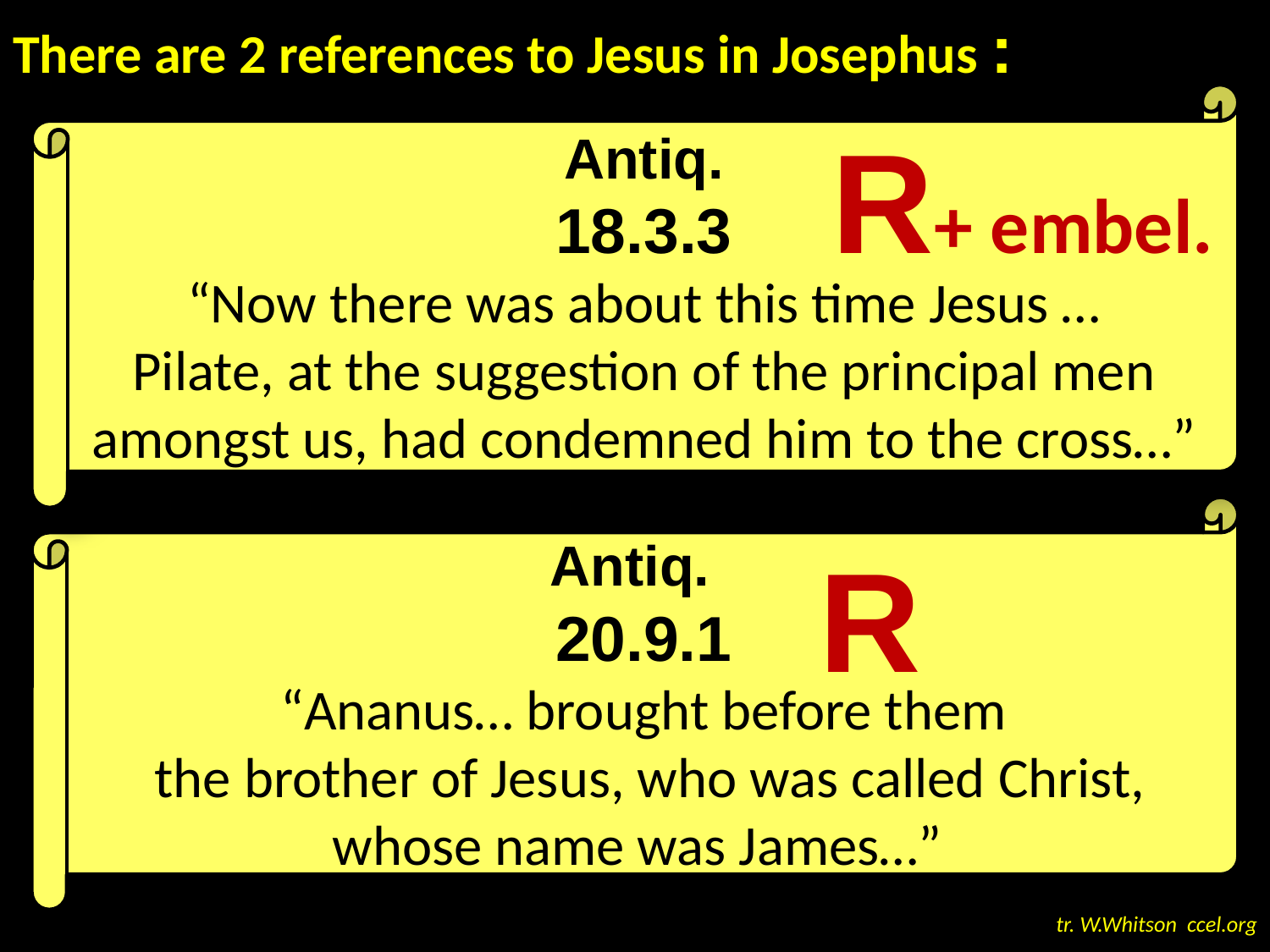

There are 2 references to Jesus in Josephus :

	one where scholars recognize an original reference has been embellished…

	and one where scholars widely accept the text as it stands

tr. W.Whitson  ccel.org
Antiq.
18.3.3
“Now there was about this time Jesus …
Pilate, at the suggestion of the principal men amongst us, had condemned him to the cross…”
R+ embel.
Antiq.
20.9.1
“Ananus… brought before them
 the brother of Jesus, who was called Christ, whose name was James…”
R